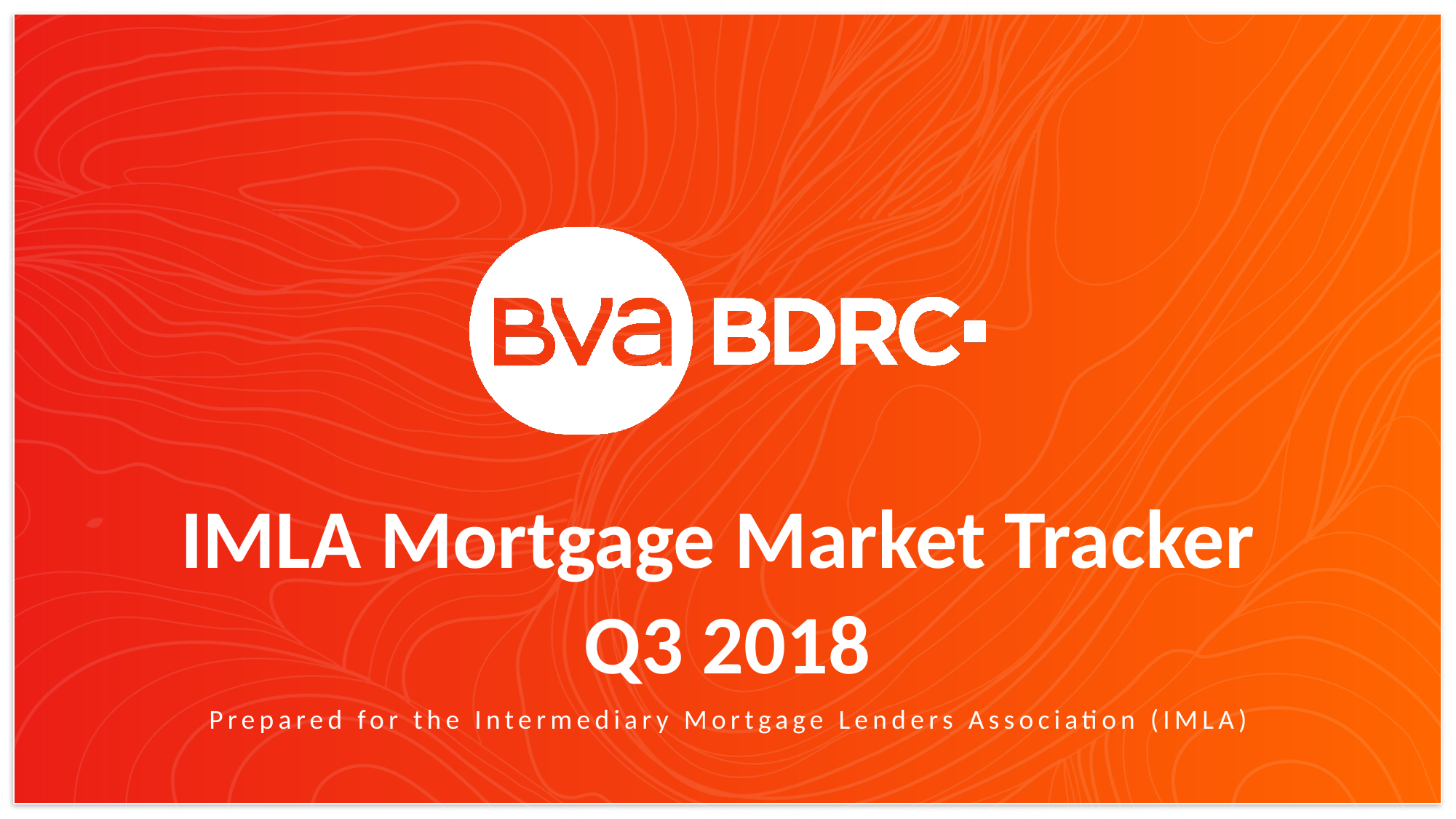

IMLA Mortgage Market Tracker
Q3 2018
Prepared for the Intermediary Mortgage Lenders Association (IMLA)